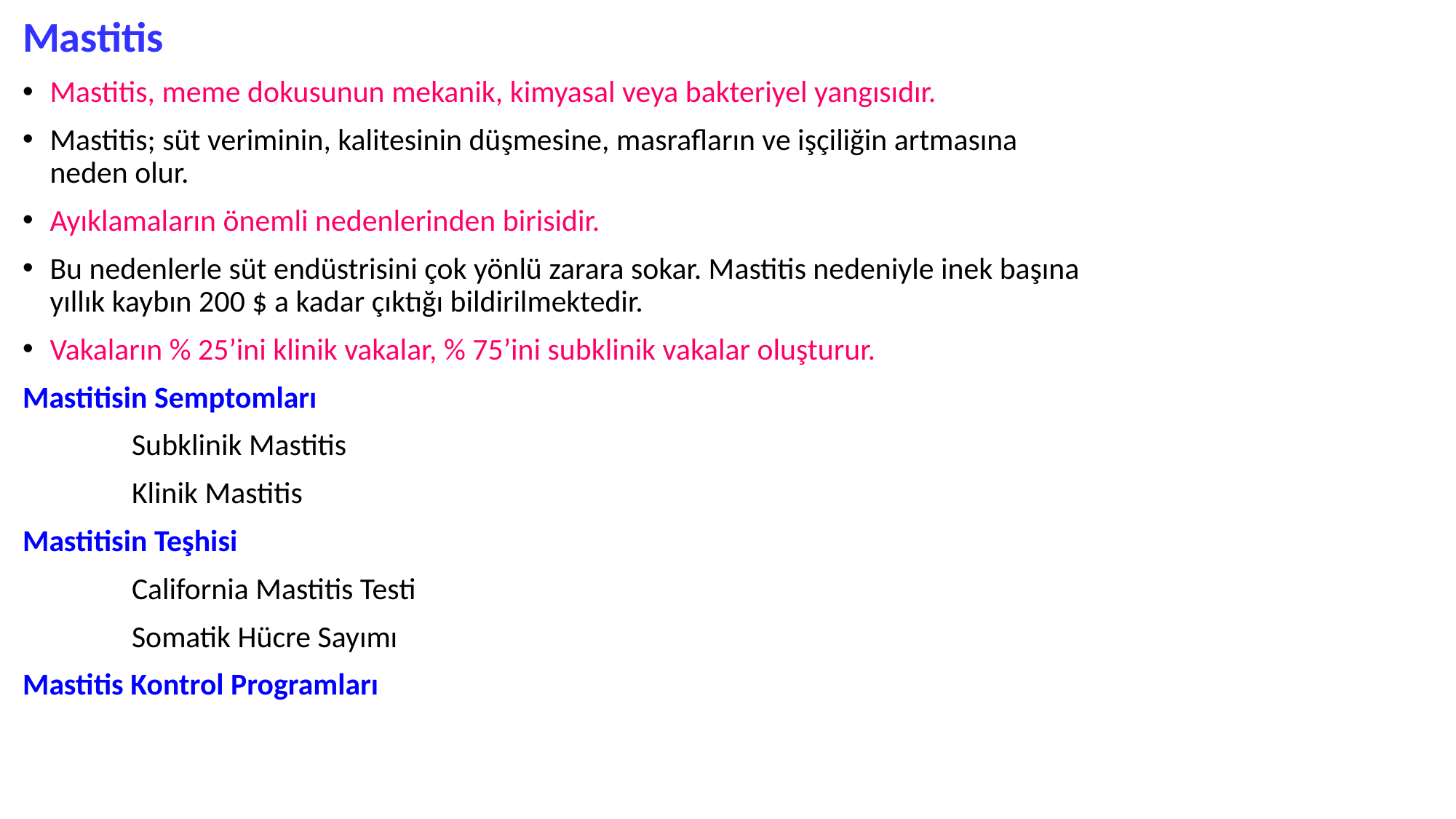

#
Mastitis
Mastitis, meme dokusunun mekanik, kimyasal veya bakteriyel yangısıdır.
Mastitis; süt veriminin, kalitesinin düşmesine, masrafların ve işçiliğin artmasına neden olur.
Ayıklamaların önemli nedenlerinden birisidir.
Bu nedenlerle süt endüstrisini çok yönlü zarara sokar. Mastitis nedeniyle inek başına yıllık kaybın 200 $ a kadar çıktığı bildirilmektedir.
Vakaların % 25’ini klinik vakalar, % 75’ini subklinik vakalar oluşturur.
Mastitisin Semptomları
	Subklinik Mastitis
	Klinik Mastitis
Mastitisin Teşhisi
	California Mastitis Testi
	Somatik Hücre Sayımı
Mastitis Kontrol Programları